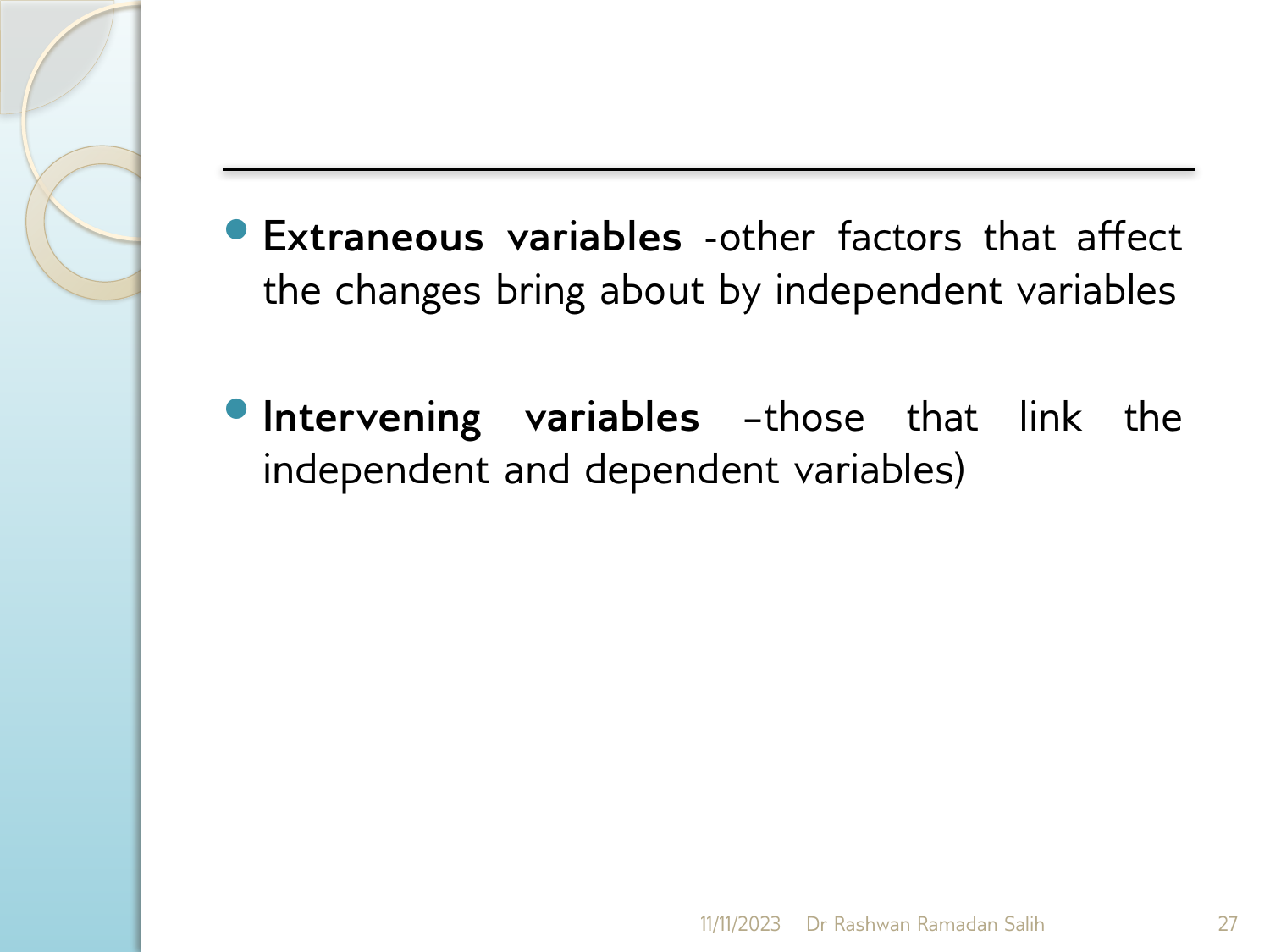

Extraneous variables -other factors that affect the changes bring about by independent variables

Intervening variables –those that link the independent and dependent variables)

11/11/2023
Dr Rashwan Ramadan Salih
27